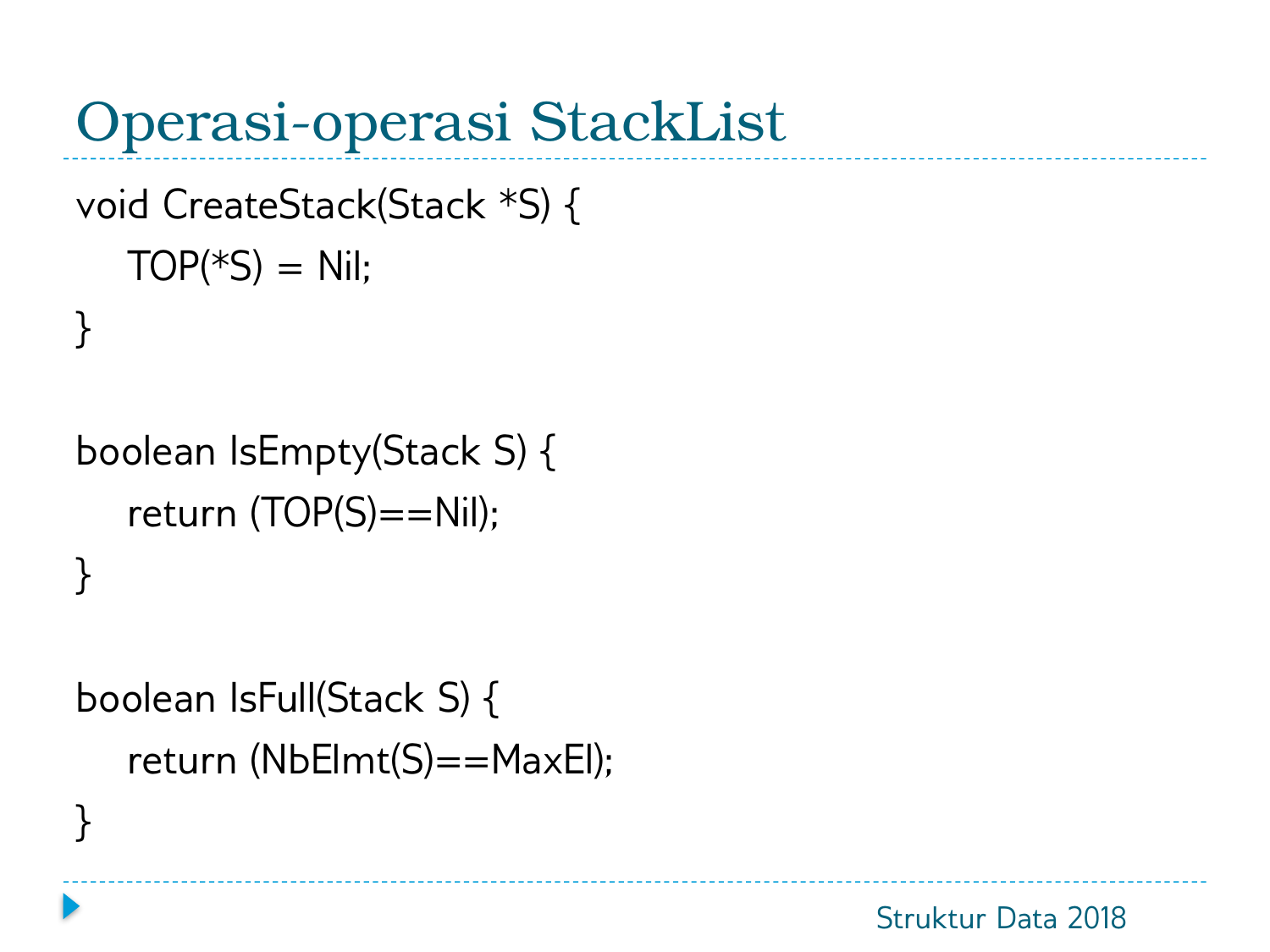

# Operasi-operasi StackList
void CreateStack(Stack *S) {
    TOP(*S) = Nil;
}

boolean IsEmpty(Stack S) {
    return (TOP(S)==Nil);
}

boolean IsFull(Stack S) {
    return (NbElmt(S)==MaxEl);
}